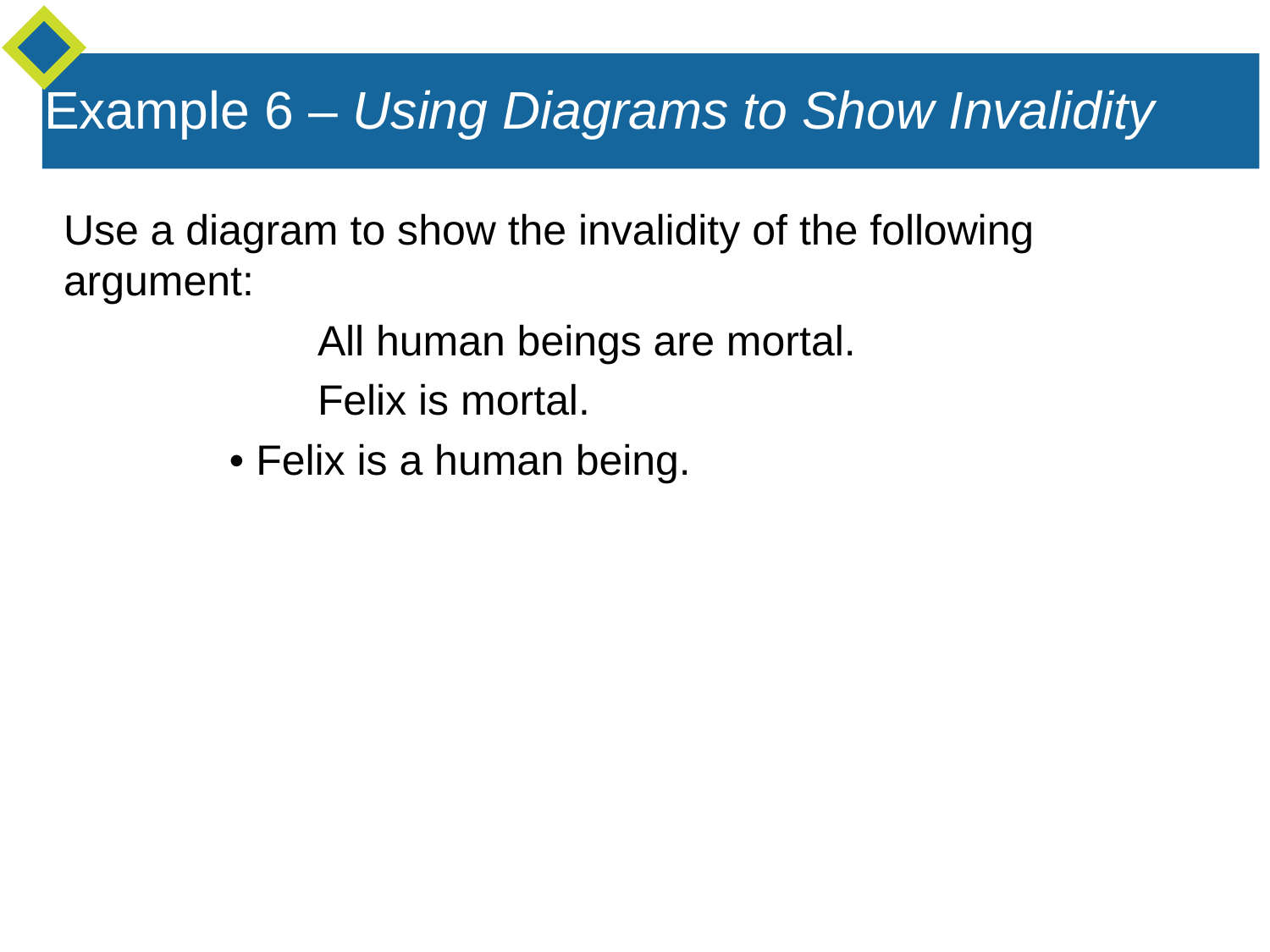

Example 6 – Using Diagrams to Show Invalidity
Use a diagram to show the invalidity of the following argument:
		All human beings are mortal.
		Felix is mortal.
              • Felix is a human being.